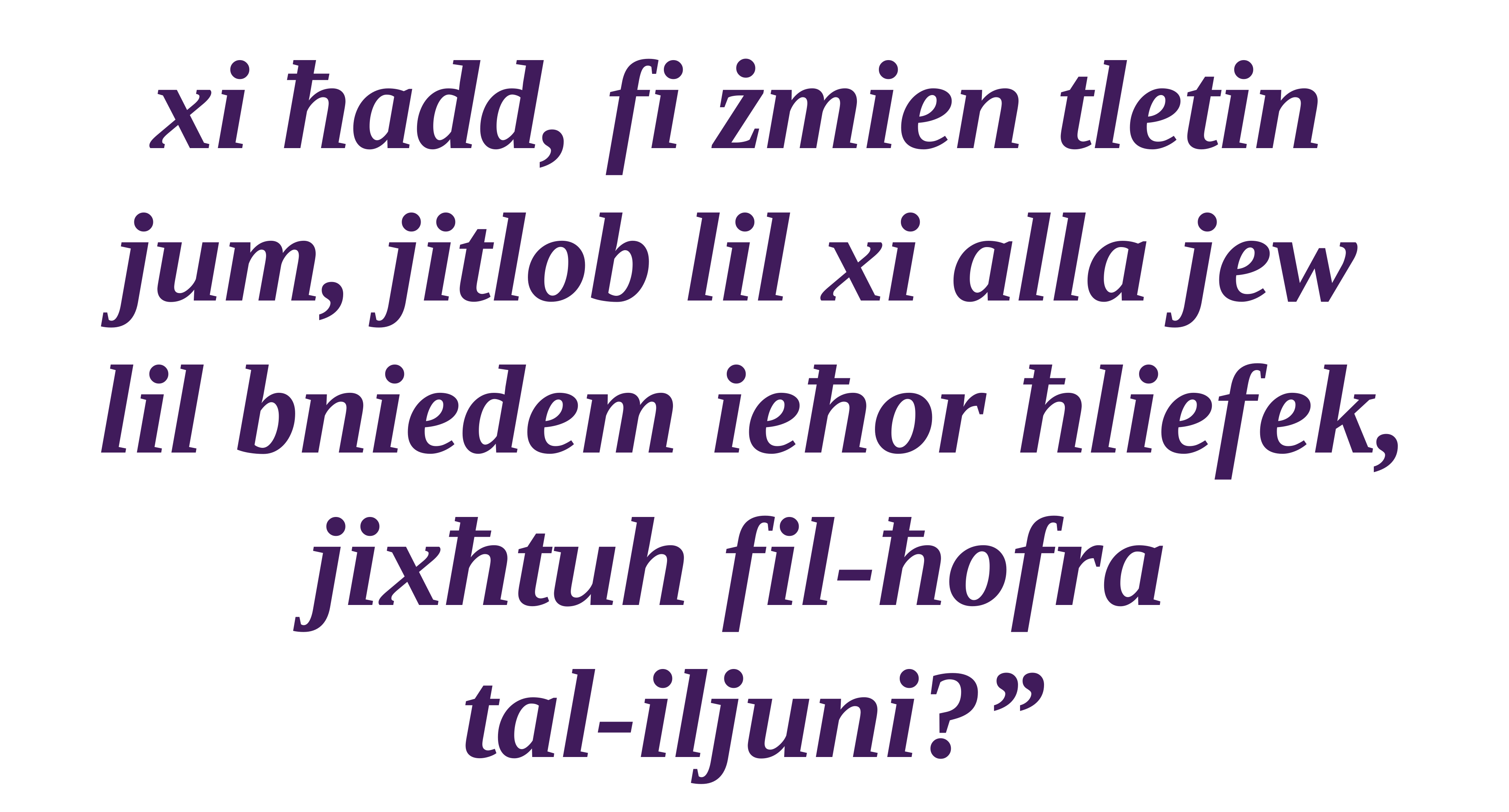

xi ħadd, fi żmien tletin
jum, jitlob lil xi alla jew
lil bniedem ieħor ħliefek, jixħtuh fil-ħofra
tal-iljuni?”